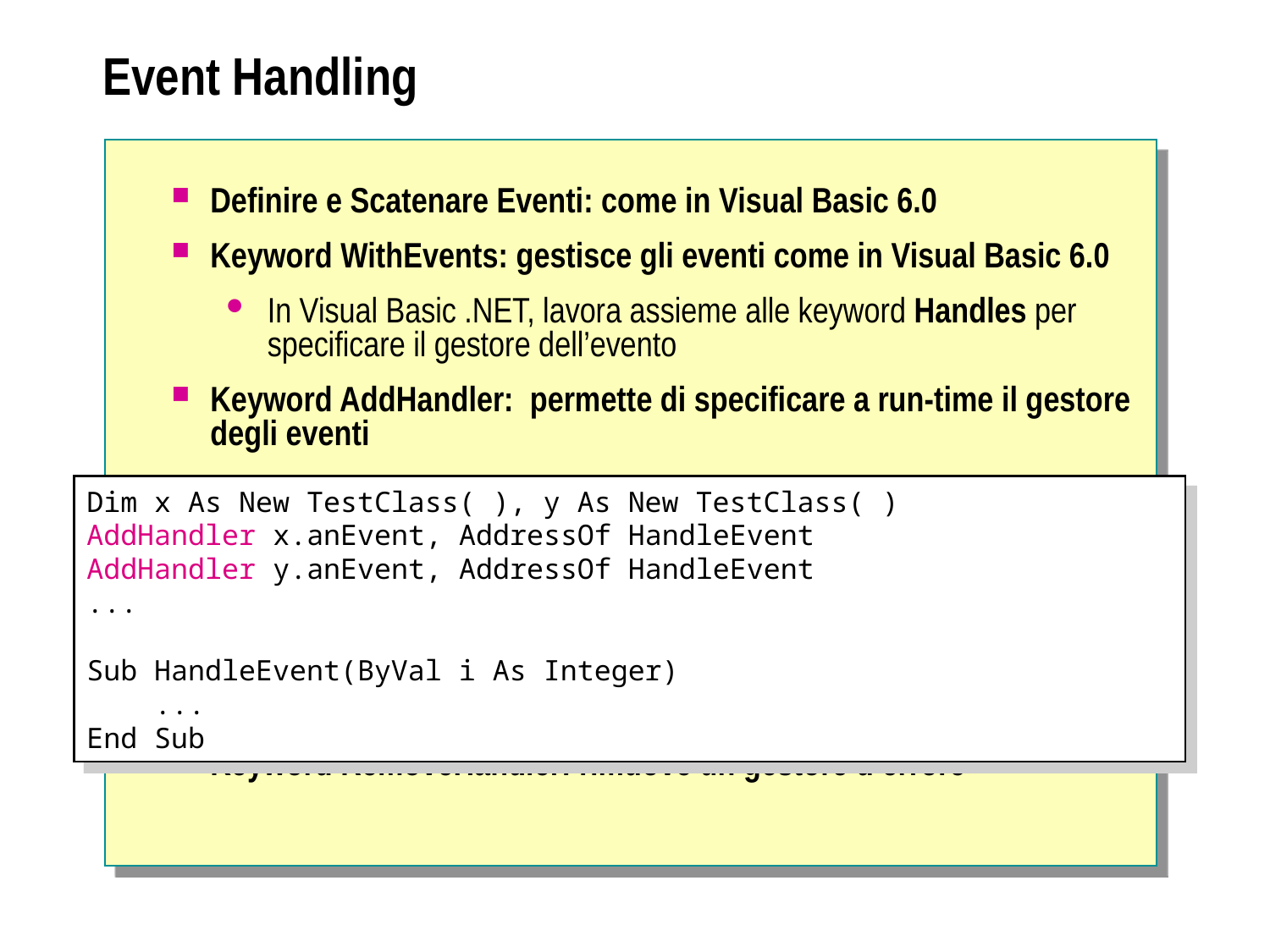

# Event Handling
Definire e Scatenare Eventi: come in Visual Basic 6.0
Keyword WithEvents: gestisce gli eventi come in Visual Basic 6.0
In Visual Basic .NET, lavora assieme alle keyword Handles per specificare il gestore dell’evento
Keyword AddHandler:  permette di specificare a run-time il gestore degli eventi

Keyword RemoveHandler: rimuove un gestore d’errore
Dim x As New TestClass( ), y As New TestClass( )
AddHandler x.anEvent, AddressOf HandleEvent
AddHandler y.anEvent, AddressOf HandleEvent
...

Sub HandleEvent(ByVal i As Integer)
    ...
End Sub